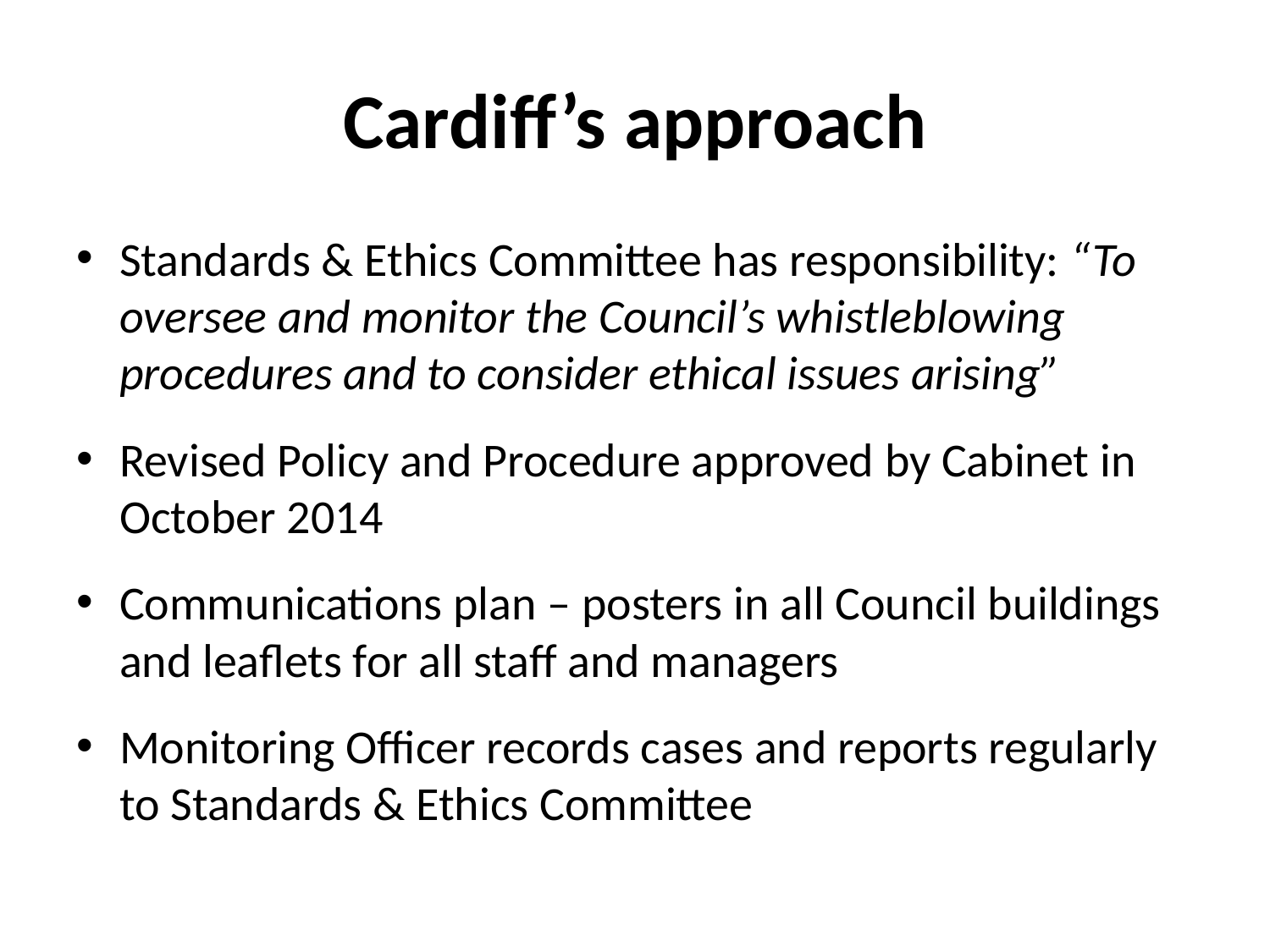

# Cardiff’s approach
Standards & Ethics Committee has responsibility: “To oversee and monitor the Council’s whistleblowing procedures and to consider ethical issues arising”

Revised Policy and Procedure approved by Cabinet in October 2014

Communications plan – posters in all Council buildings and leaflets for all staff and managers

Monitoring Officer records cases and reports regularly to Standards & Ethics Committee